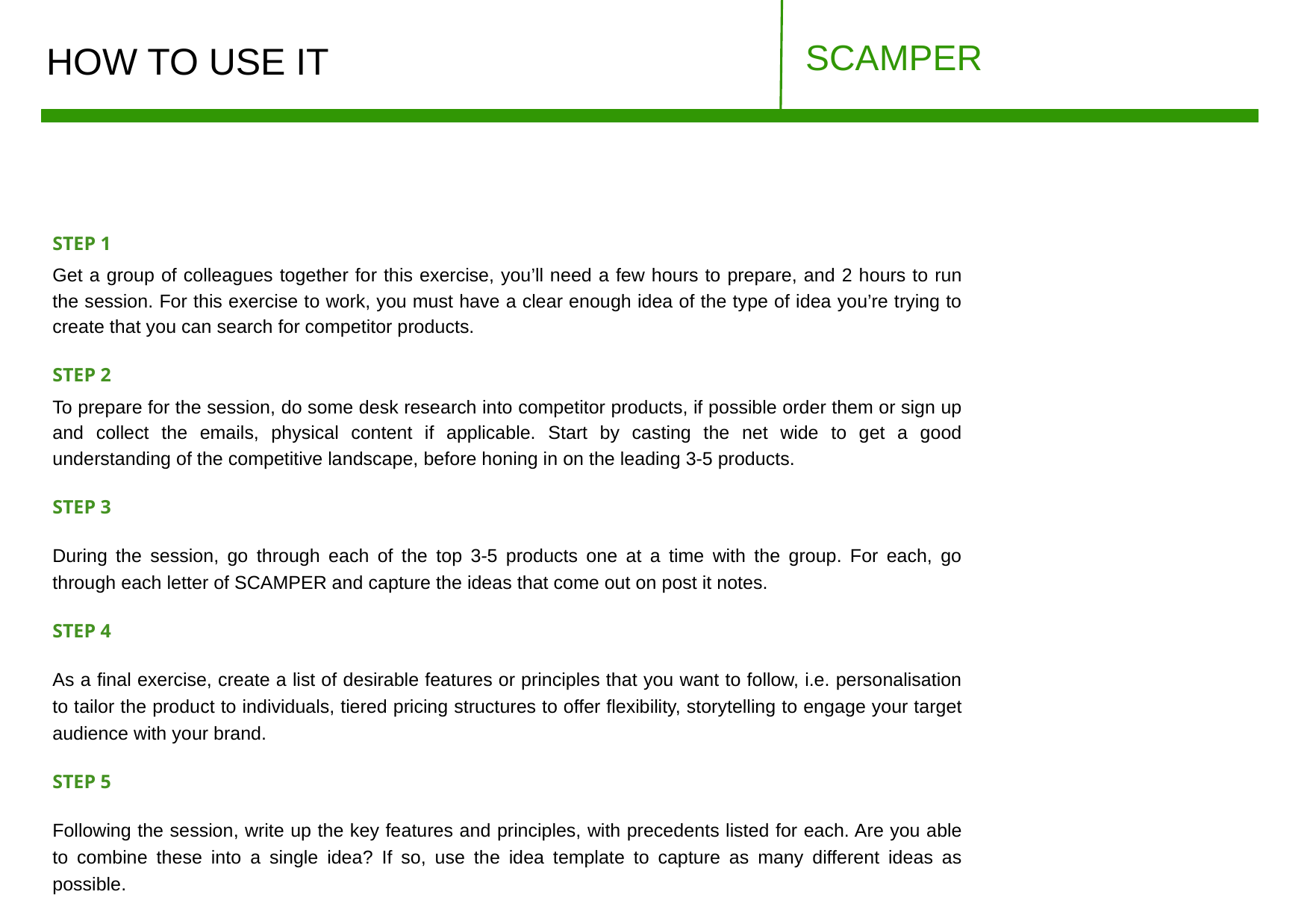

SCAMPER
# HOW TO USE IT

STEP 1
Get a group of colleagues together for this exercise, you’ll need a few hours to prepare, and 2 hours to run the session. For this exercise to work, you must have a clear enough idea of the type of idea you’re trying to create that you can search for competitor products.
STEP 2
To prepare for the session, do some desk research into competitor products, if possible order them or sign up and collect the emails, physical content if applicable. Start by casting the net wide to get a good understanding of the competitive landscape, before honing in on the leading 3-5 products.
STEP 3
During the session, go through each of the top 3-5 products one at a time with the group. For each, go through each letter of SCAMPER and capture the ideas that come out on post it notes.
STEP 4
As a final exercise, create a list of desirable features or principles that you want to follow, i.e. personalisation to tailor the product to individuals, tiered pricing structures to offer flexibility, storytelling to engage your target audience with your brand.
STEP 5
Following the session, write up the key features and principles, with precedents listed for each. Are you able to combine these into a single idea? If so, use the idea template to capture as many different ideas as possible.